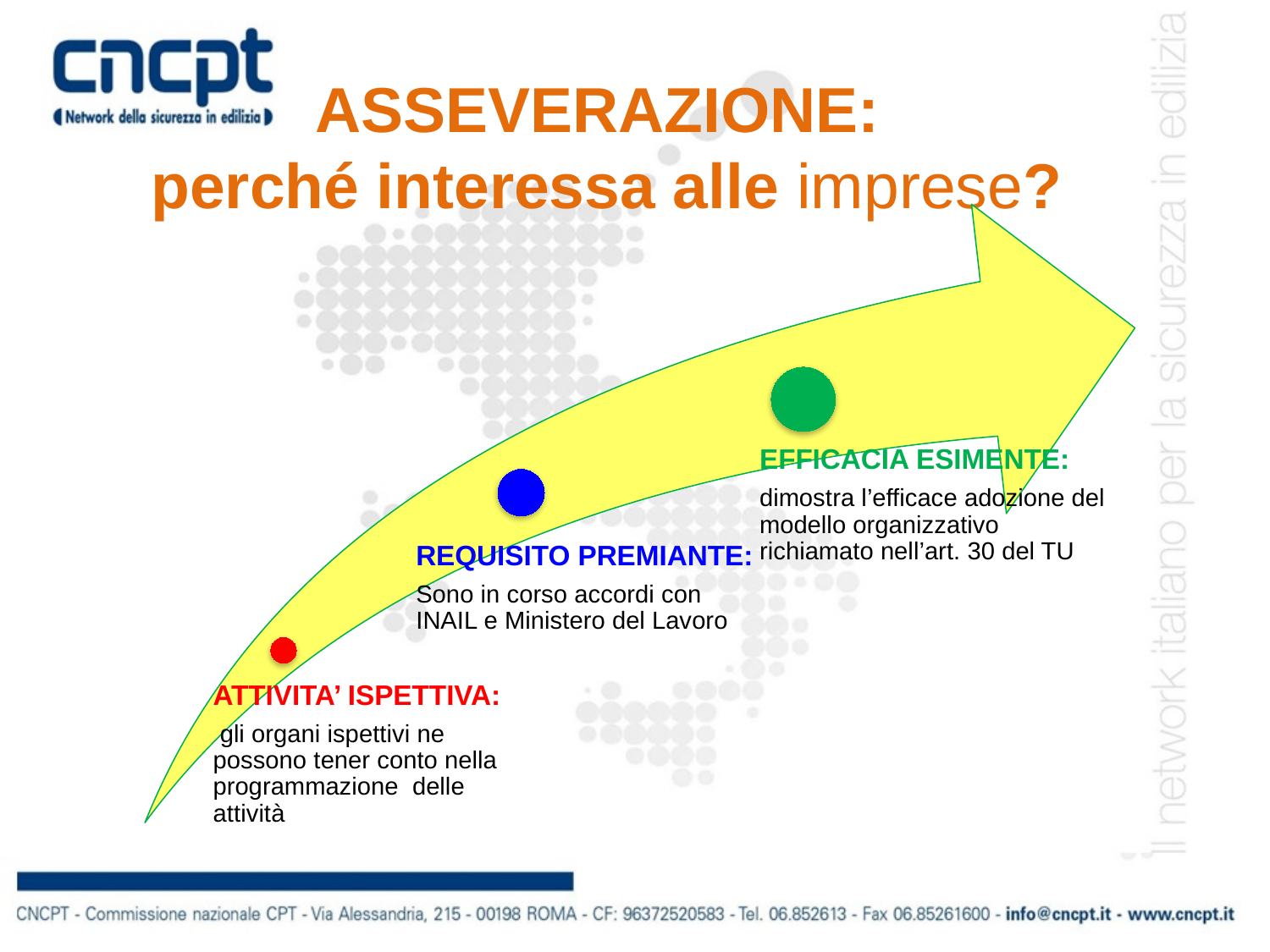

# ASSEVERAZIONE: perché interessa alle imprese?
ATTIVITA’ ISPETTIVA:
 gli organi ispettivi ne possono tener conto nella programmazione  delle attività
REQUISITO PREMIANTE:
Sono in corso accordi con INAIL e Ministero del Lavoro
EFFICACIA ESIMENTE:
dimostra l’efficace adozione del modello organizzativo richiamato nell’art. 30 del TU